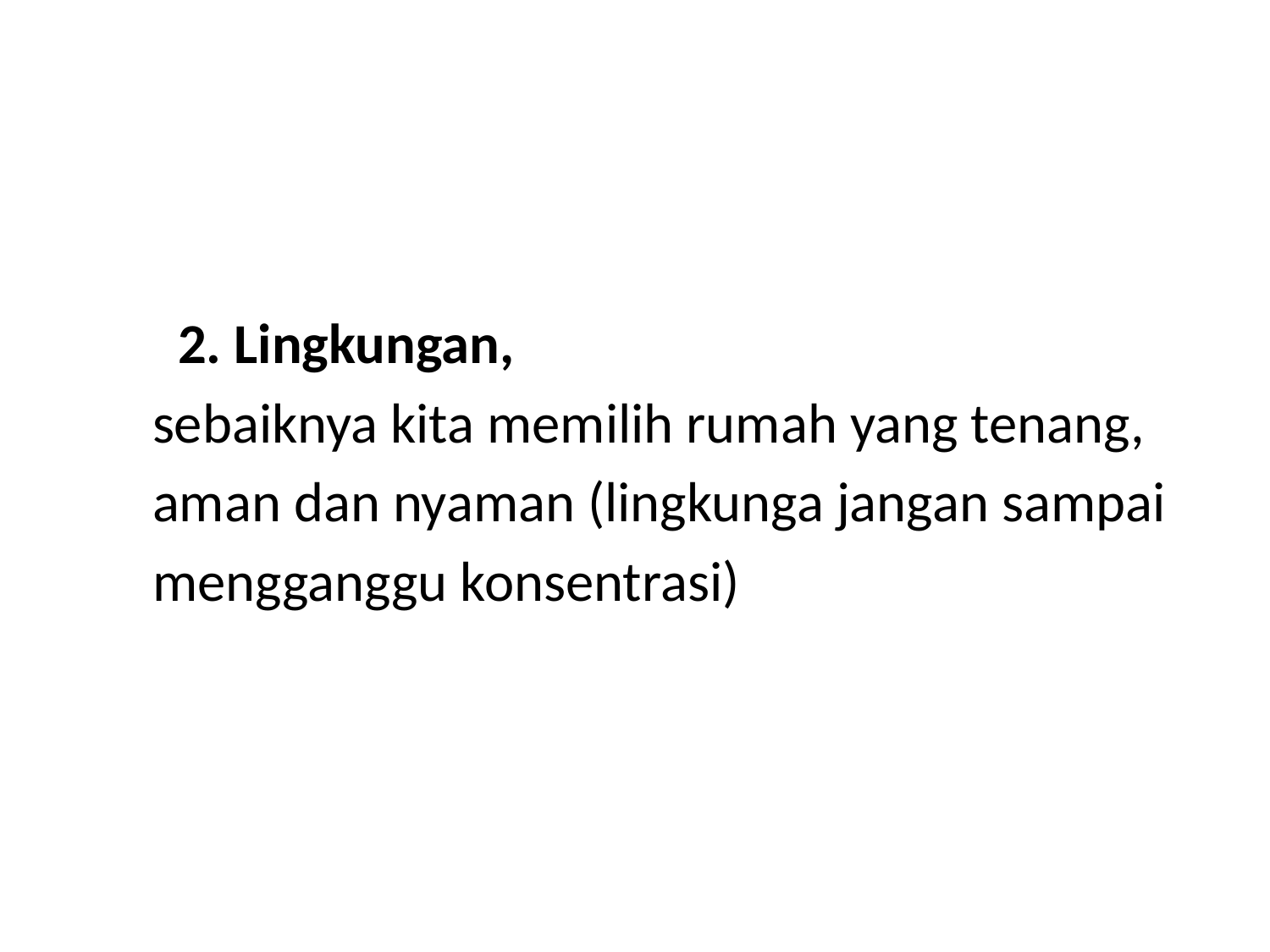

#

        2. Lingkungan,
      sebaiknya kita memilih rumah yang tenang,
      aman dan nyaman (lingkunga jangan sampai
      mengganggu konsentrasi)